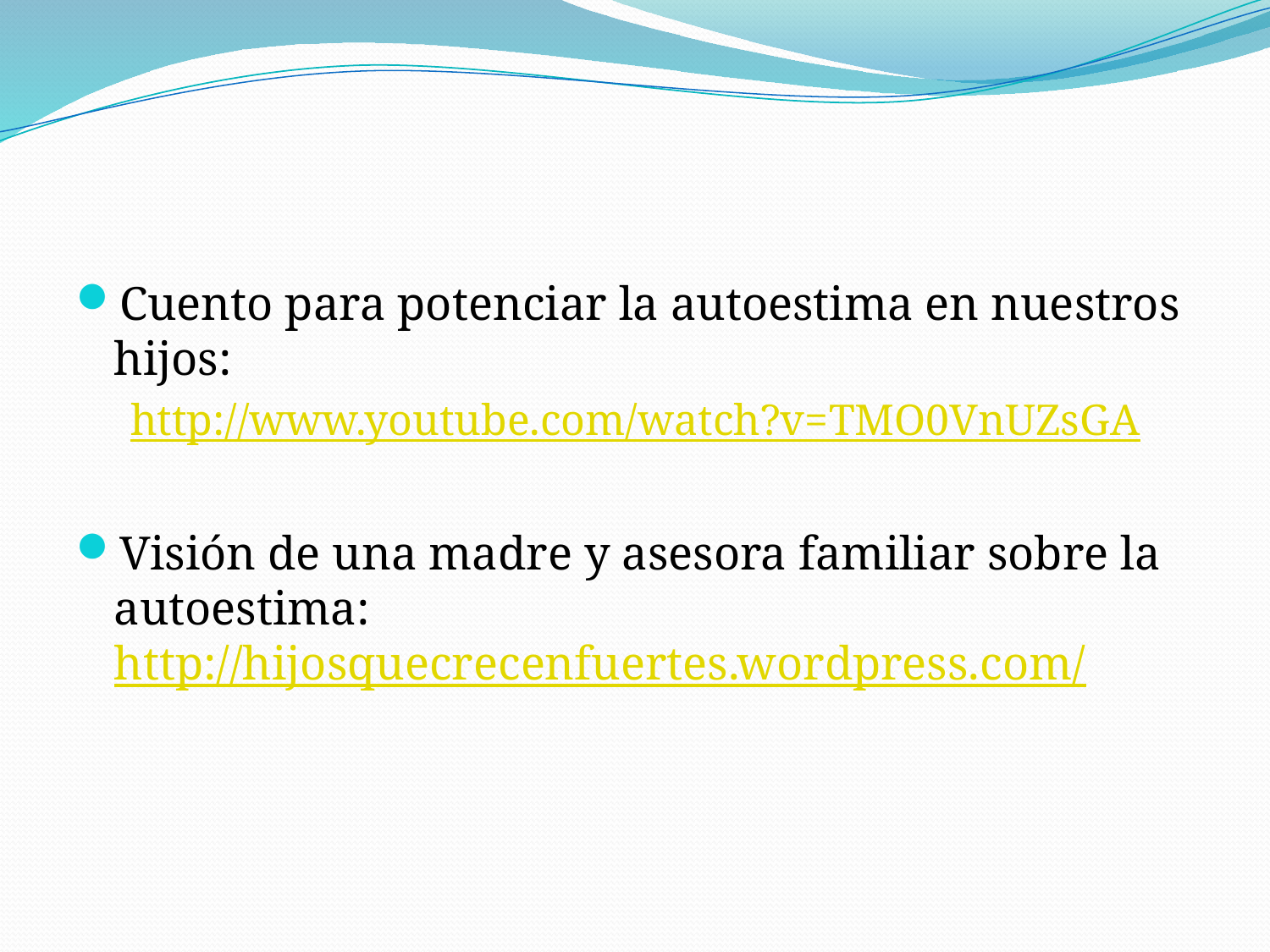

#
Cuento para potenciar la autoestima en nuestros hijos:
http://www.youtube.com/watch?v=TMO0VnUZsGA

Visión de una madre y asesora familiar sobre la autoestima: http://hijosquecrecenfuertes.wordpress.com/